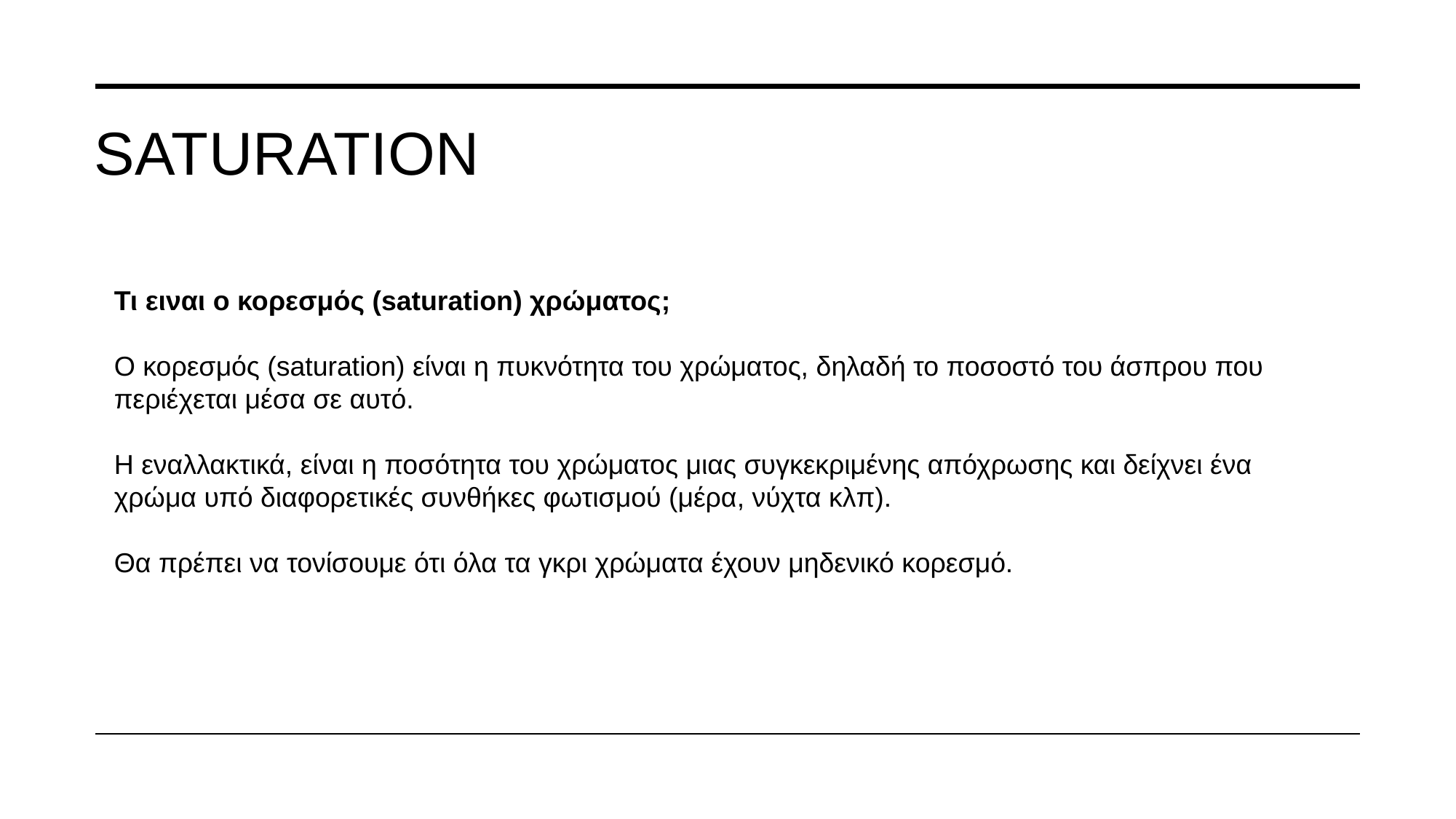

# SATURATION
Τι ειναι ο κορεσμός (saturation) χρώματος;

Ο κορεσμός (saturation) είναι η πυκνότητα του χρώματος, δηλαδή το ποσοστό του άσπρου που περιέχεται μέσα σε αυτό.
Η εναλλακτικά, είναι η ποσότητα του χρώματος μιας συγκεκριμένης απόχρωσης και δείχνει ένα χρώμα υπό διαφορετικές συνθήκες φωτισμού (μέρα, νύχτα κλπ).

Θα πρέπει να τονίσουμε ότι όλα τα γκρι χρώματα έχουν μηδενικό κορεσμό.